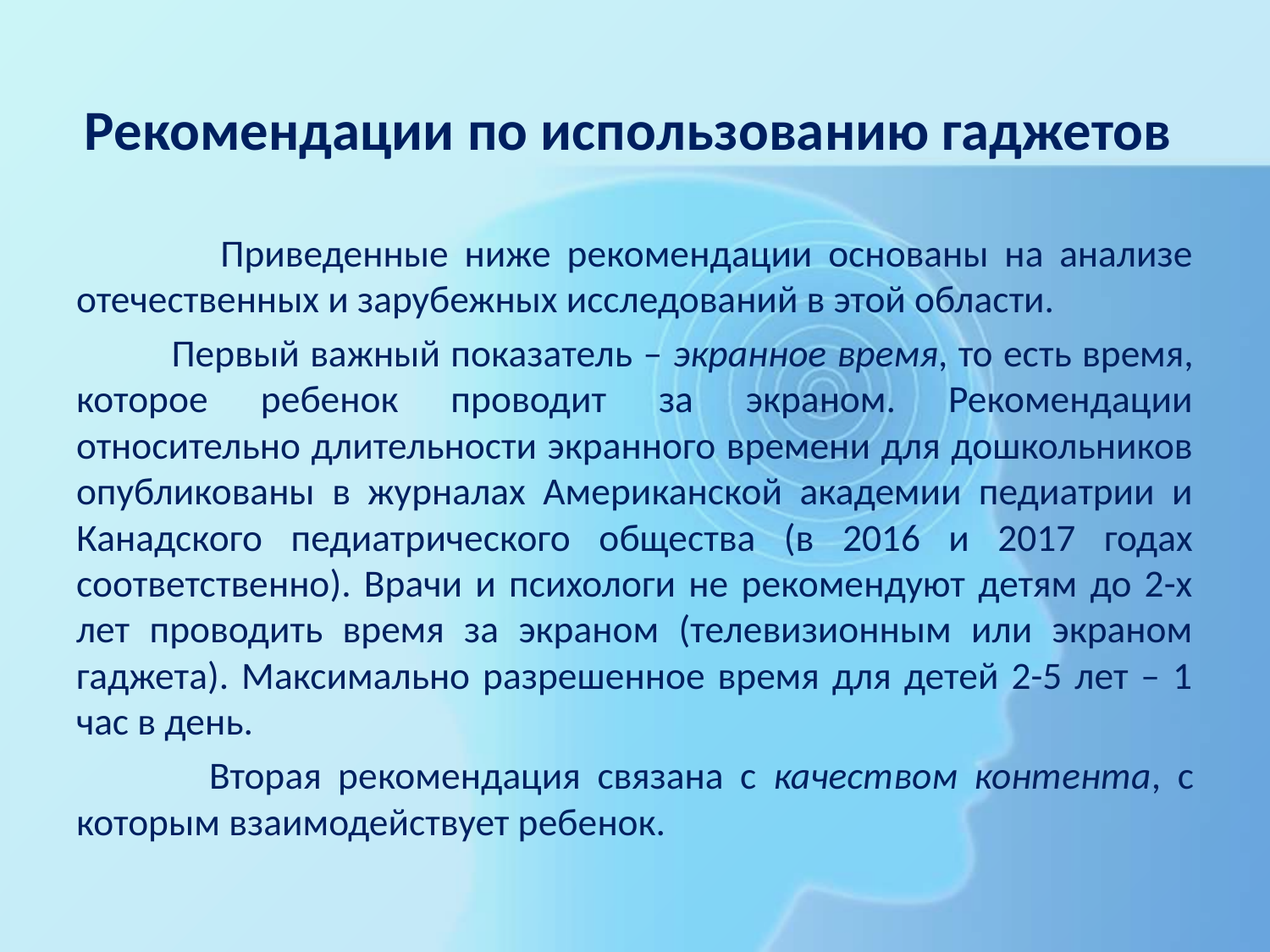

# Рекомендации по использованию гаджетов
         Приведенные ниже рекомендации основаны на анализе отечественных и зарубежных исследований в этой области.
         Первый важный показатель – экранное время, то есть время, которое ребенок проводит за экраном. Рекомендации относительно длительности экранного времени для дошкольников опубликованы в журналах Американской академии педиатрии и Канадского педиатрического общества (в 2016 и 2017 годах соответственно). Врачи и психологи не рекомендуют детям до 2-х лет проводить время за экраном (телевизионным или экраном гаджета). Максимально разрешенное время для детей 2-5 лет – 1 час в день.
        Вторая рекомендация связана с качеством контента, с которым взаимодействует ребенок.